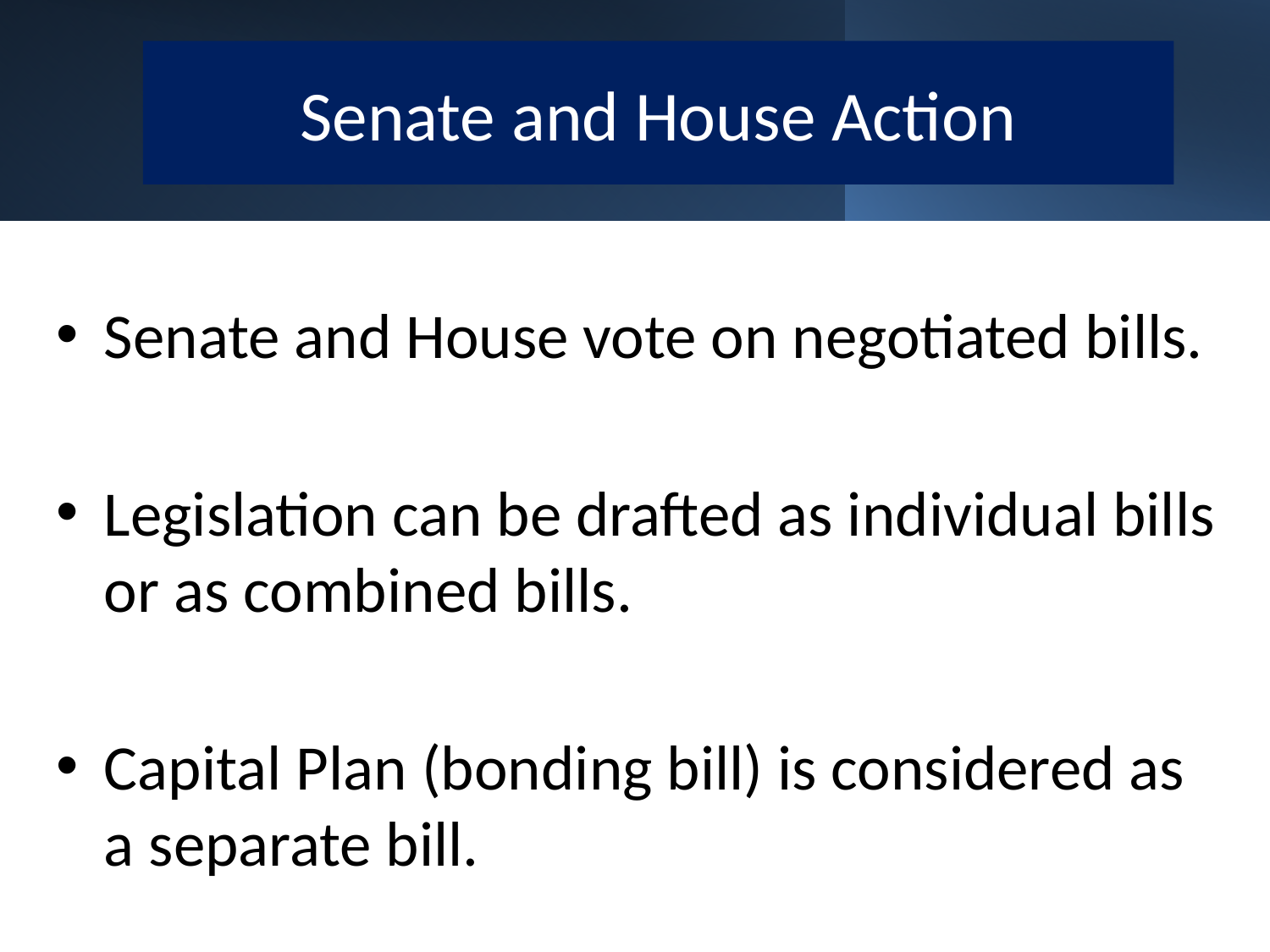

# Senate and House Action
Senate and House vote on negotiated bills.

Legislation can be drafted as individual bills or as combined bills.

Capital Plan (bonding bill) is considered as a separate bill.